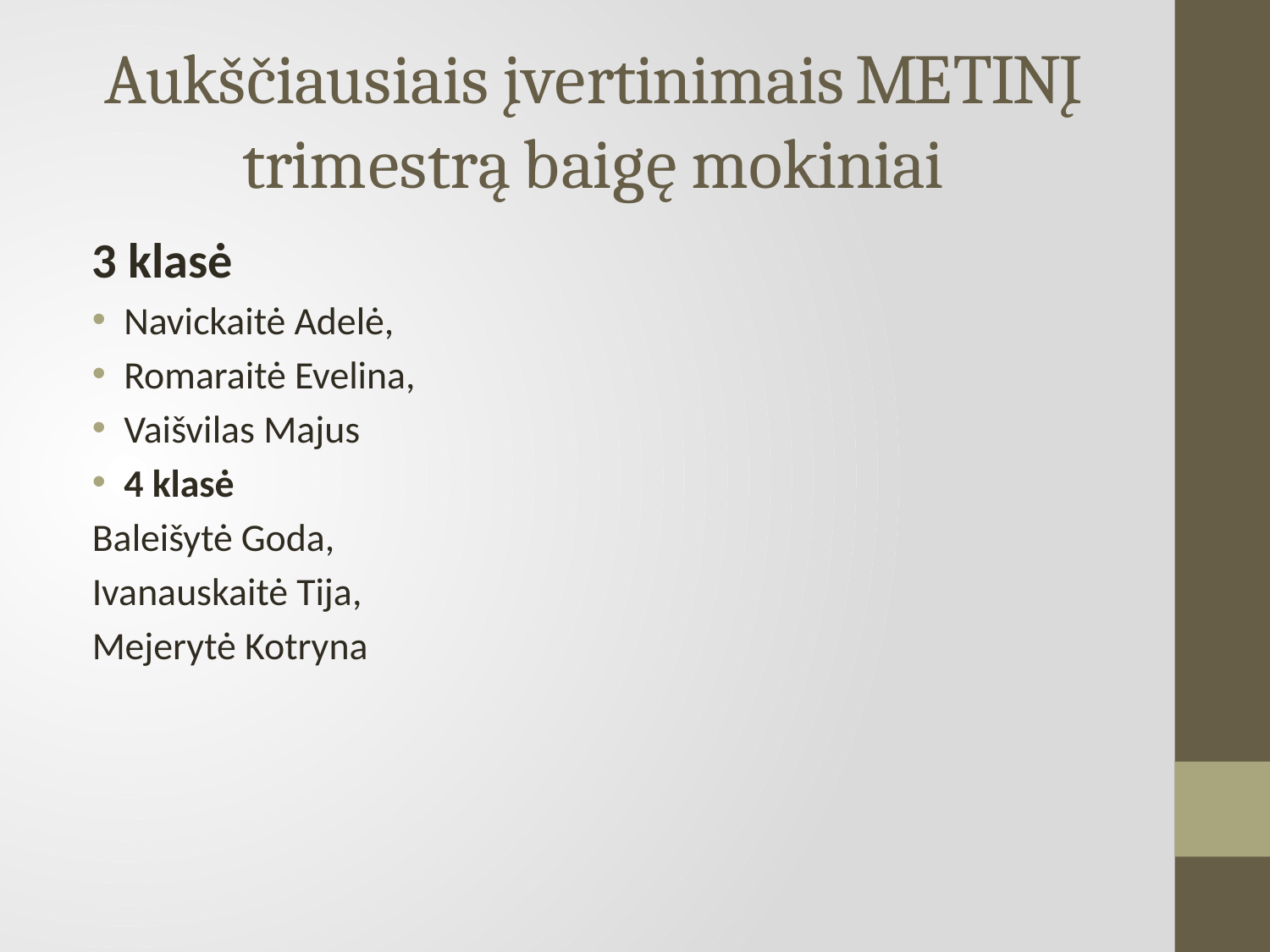

# Aukščiausiais įvertinimais METINĮ trimestrą baigę mokiniai
3 klasė
Navickaitė Adelė,
Romaraitė Evelina,
Vaišvilas Majus
4 klasė
Baleišytė Goda,
Ivanauskaitė Tija,
Mejerytė Kotryna